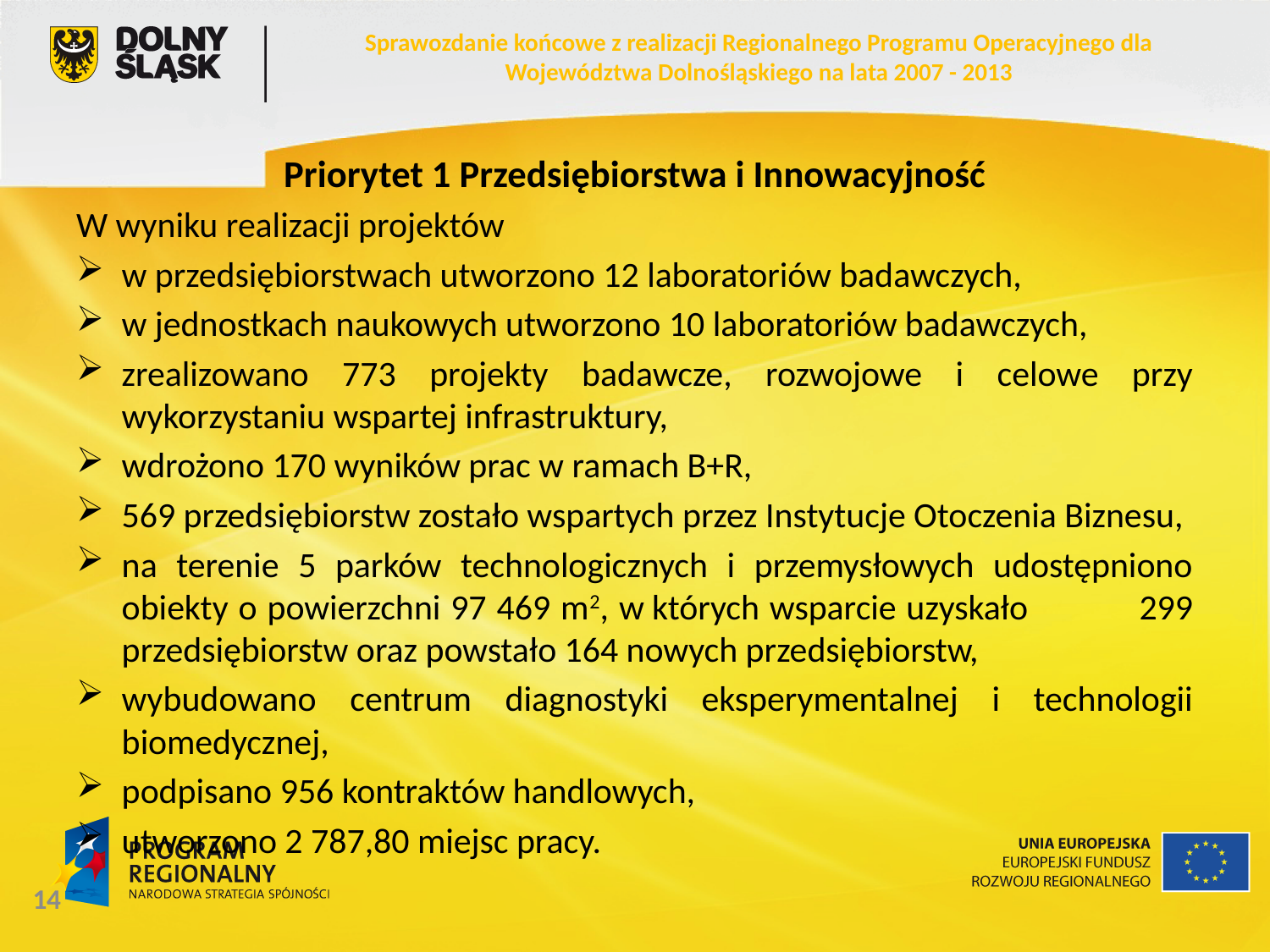

Sprawozdanie końcowe z realizacji Regionalnego Programu Operacyjnego dla Województwa Dolnośląskiego na lata 2007 - 2013
Priorytet 1 Przedsiębiorstwa i Innowacyjność
W wyniku realizacji projektów
w przedsiębiorstwach utworzono 12 laboratoriów badawczych,
w jednostkach naukowych utworzono 10 laboratoriów badawczych,
zrealizowano 773 projekty badawcze, rozwojowe i celowe przy wykorzystaniu wspartej infrastruktury,
wdrożono 170 wyników prac w ramach B+R,
569 przedsiębiorstw zostało wspartych przez Instytucje Otoczenia Biznesu,
na terenie 5 parków technologicznych i przemysłowych udostępniono obiekty o powierzchni 97 469 m2, w których wsparcie uzyskało           299 przedsiębiorstw oraz powstało 164 nowych przedsiębiorstw,
wybudowano centrum diagnostyki eksperymentalnej i technologii biomedycznej,
podpisano 956 kontraktów handlowych,
utworzono 2 787,80 miejsc pracy.

14